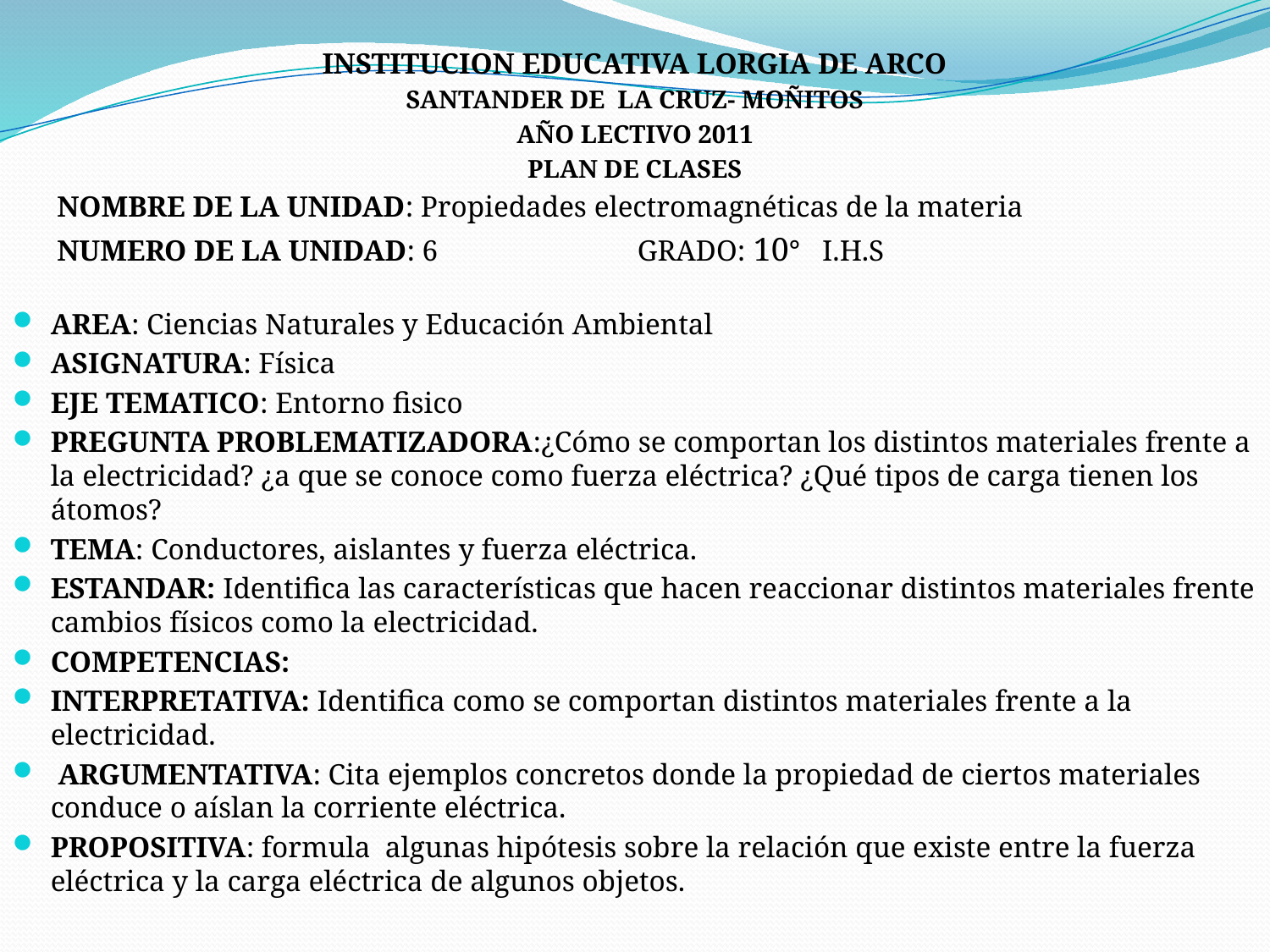

INSTITUCION EDUCATIVA LORGIA DE ARCO
SANTANDER DE  LA CRUZ- MOÑITOS
AÑO LECTIVO 2011
PLAN DE CLASES
      NOMBRE DE LA UNIDAD: Propiedades electromagnéticas de la materia
      NUMERO DE LA UNIDAD: 6                           GRADO: 10°   I.H.S
AREA: Ciencias Naturales y Educación Ambiental
ASIGNATURA: Física
EJE TEMATICO: Entorno fisico
PREGUNTA PROBLEMATIZADORA:¿Cómo se comportan los distintos materiales frente a la electricidad? ¿a que se conoce como fuerza eléctrica? ¿Qué tipos de carga tienen los átomos?
TEMA: Conductores, aislantes y fuerza eléctrica.
ESTANDAR: Identifica las características que hacen reaccionar distintos materiales frente cambios físicos como la electricidad.
COMPETENCIAS:
INTERPRETATIVA: Identifica como se comportan distintos materiales frente a la electricidad.
 ARGUMENTATIVA: Cita ejemplos concretos donde la propiedad de ciertos materiales conduce o aíslan la corriente eléctrica.
PROPOSITIVA: formula  algunas hipótesis sobre la relación que existe entre la fuerza eléctrica y la carga eléctrica de algunos objetos.